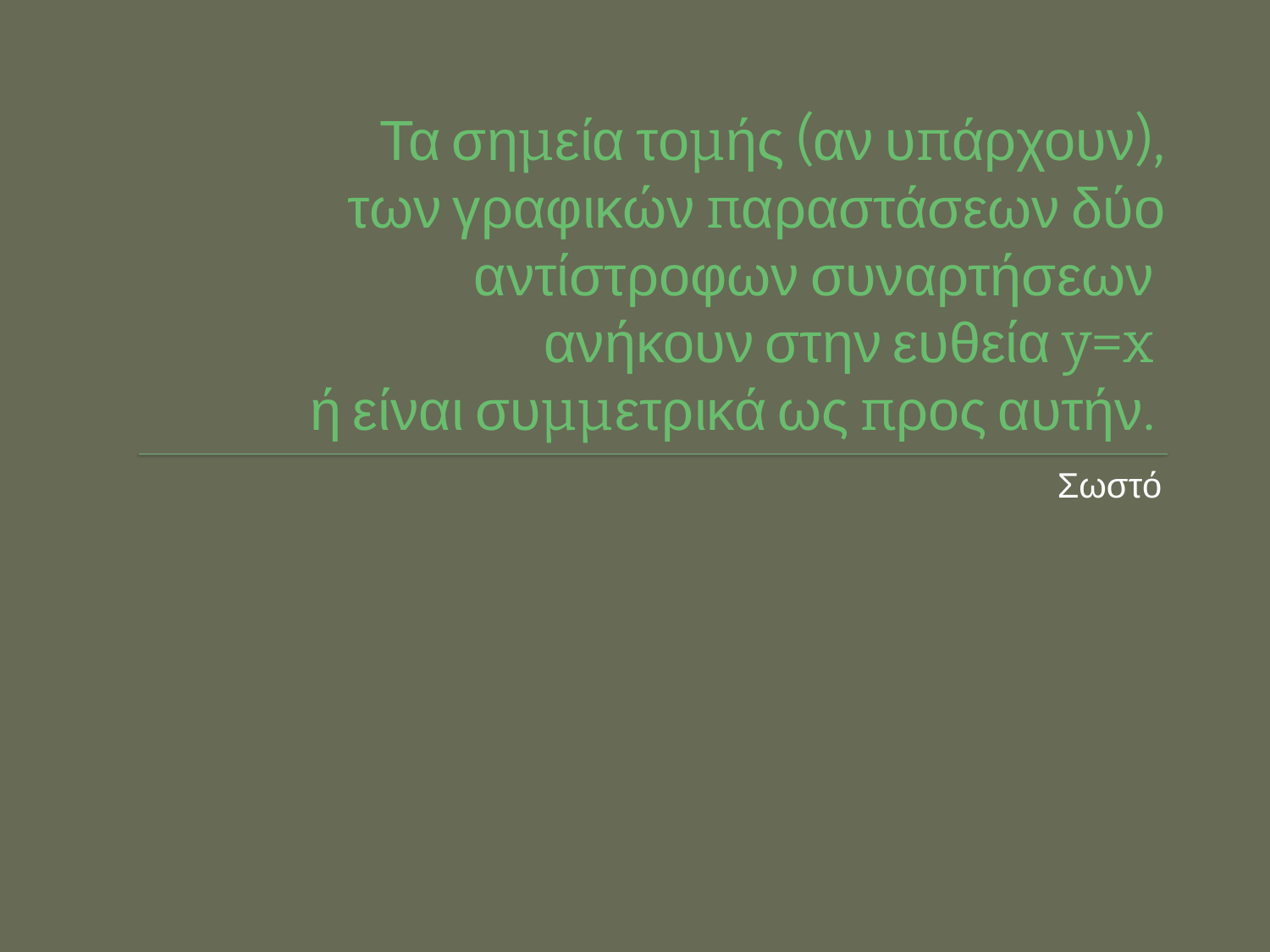

# Τα σημεία τομής (αν υπάρχουν), των γραφικών παραστάσεων δύο αντίστροφων συναρτήσεων ανήκουν στην ευθεία y=x ή είναι συμμετρικά ως προς αυτήν.
Σωστό